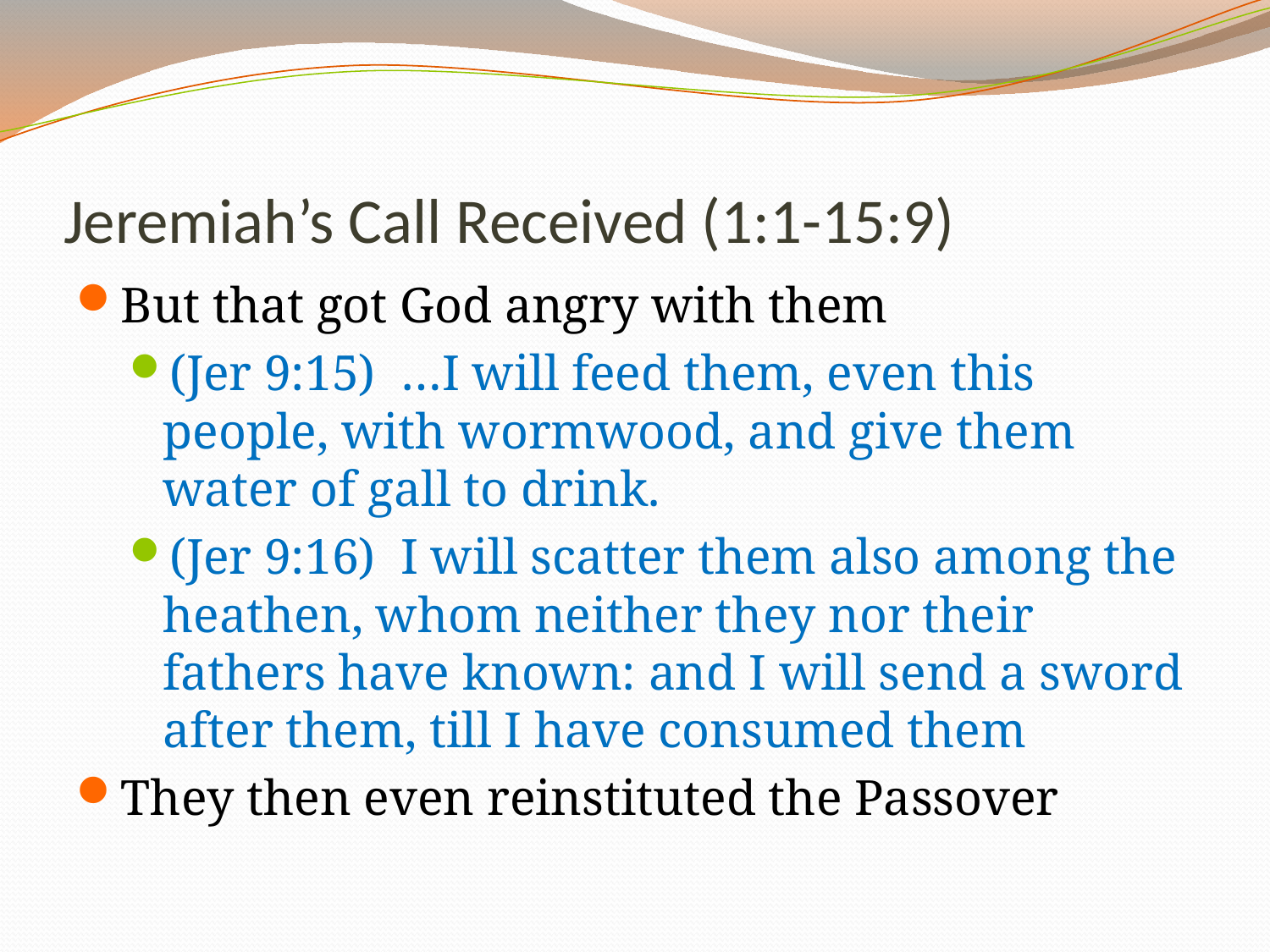

# Jeremiah’s Call Received (1:1-15:9)
But that got God angry with them
(Jer 9:15)  …I will feed them, even this people, with wormwood, and give them water of gall to drink.
(Jer 9:16)  I will scatter them also among the heathen, whom neither they nor their fathers have known: and I will send a sword after them, till I have consumed them
They then even reinstituted the Passover